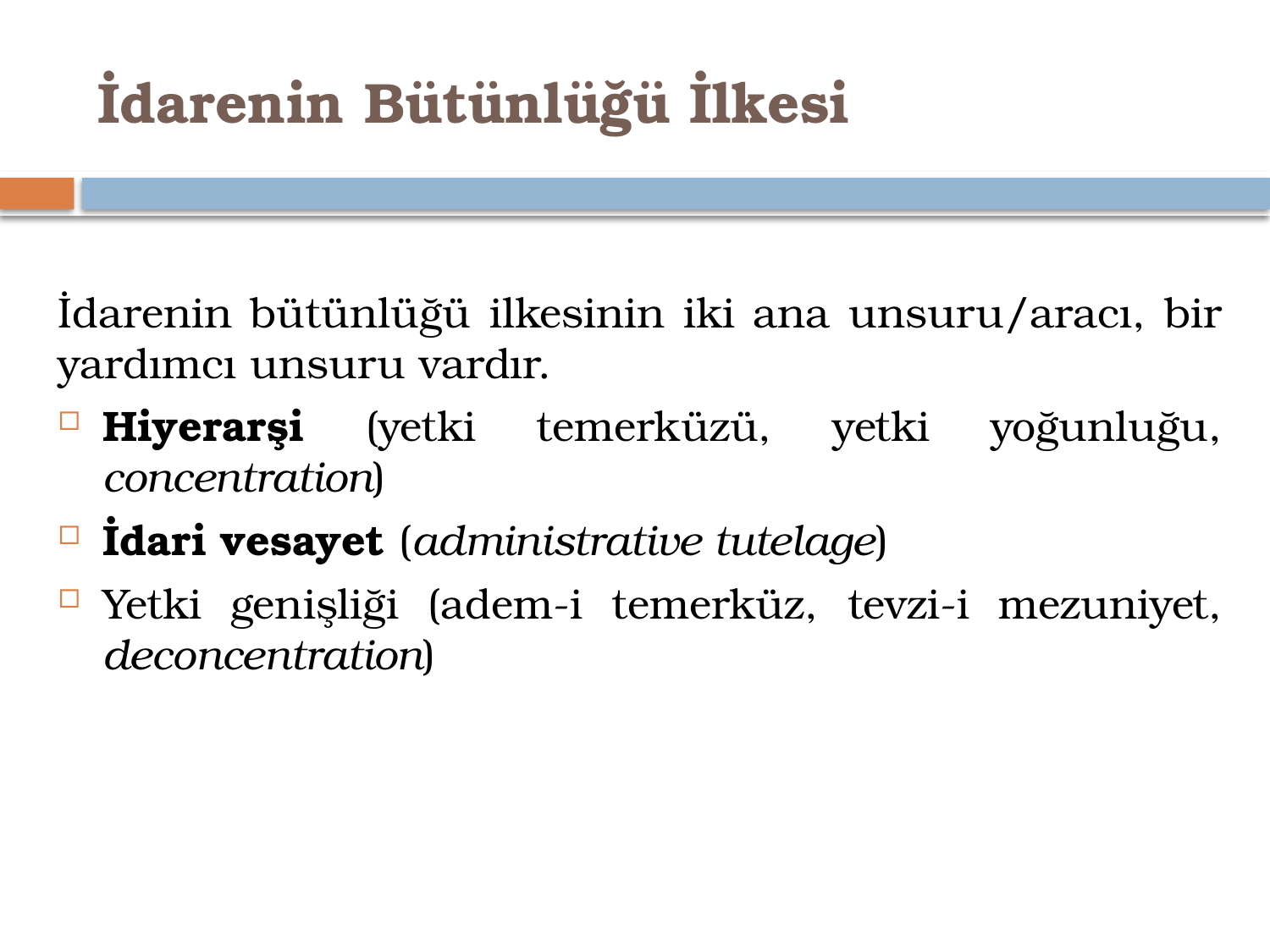

# İdarenin Bütünlüğü İlkesi

İdarenin bütünlüğü ilkesinin iki ana unsuru/aracı, bir yardımcı unsuru vardır.
Hiyerarşi (yetki temerküzü, yetki yoğunluğu, concentration)
İdari vesayet (administrative tutelage)
Yetki genişliği (adem-i temerküz, tevzi-i mezuniyet, deconcentration)